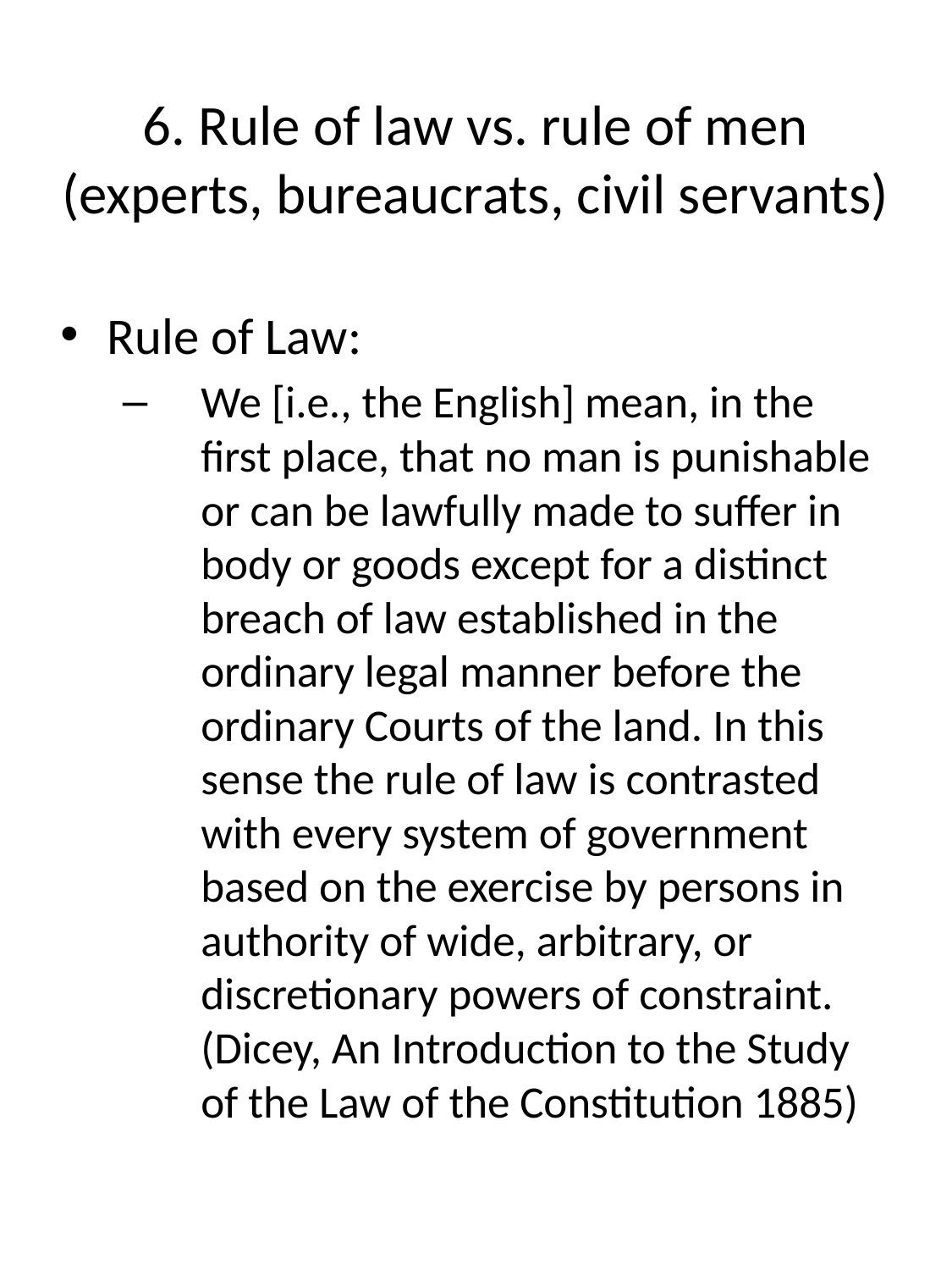

# 6. Rule of law vs. rule of men (experts, bureaucrats, civil servants)
Rule of Law:
We [i.e., the English] mean, in the first place, that no man is punishable or can be lawfully made to suffer in body or goods except for a distinct breach of law established in the ordinary legal manner before the ordinary Courts of the land. In this sense the rule of law is contrasted with every system of government based on the exercise by persons in authority of wide, arbitrary, or discretionary powers of constraint. (Dicey, An Introduction to the Study of the Law of the Constitution 1885)